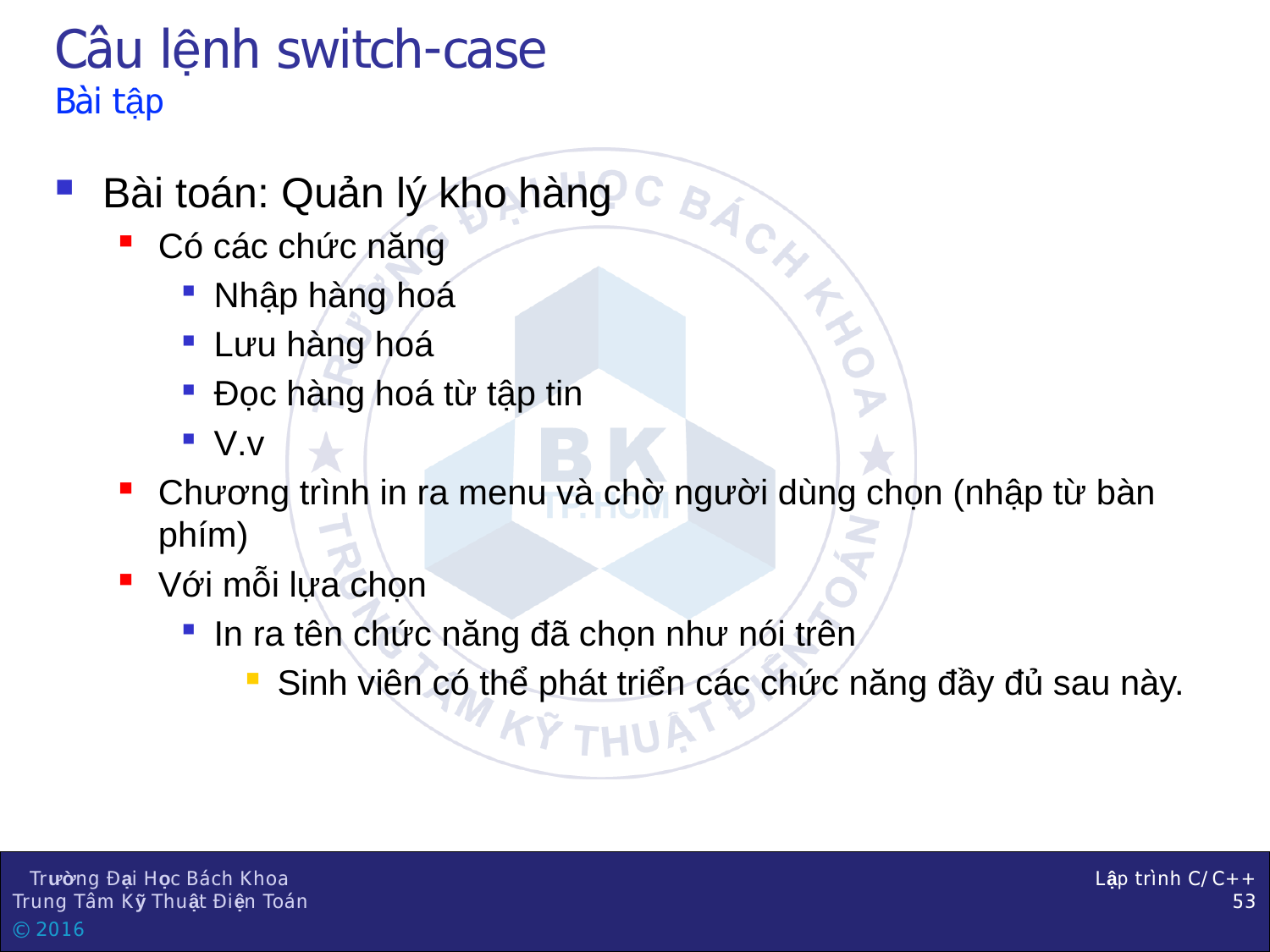

# Câu lệnh switch-case Bài tập
Bài toán: Quản lý kho hàng
Có các chức năng
Nhập hàng hoá
Lưu hàng hoá
Đọc hàng hoá từ tập tin
V.v
Chương trình in ra menu và chờ người dùng chọn (nhập từ bàn phím)
Với mỗi lựa chọn
In ra tên chức năng đã chọn như nói trên
Sinh viên có thể phát triển các chức năng đầy đủ sau này.